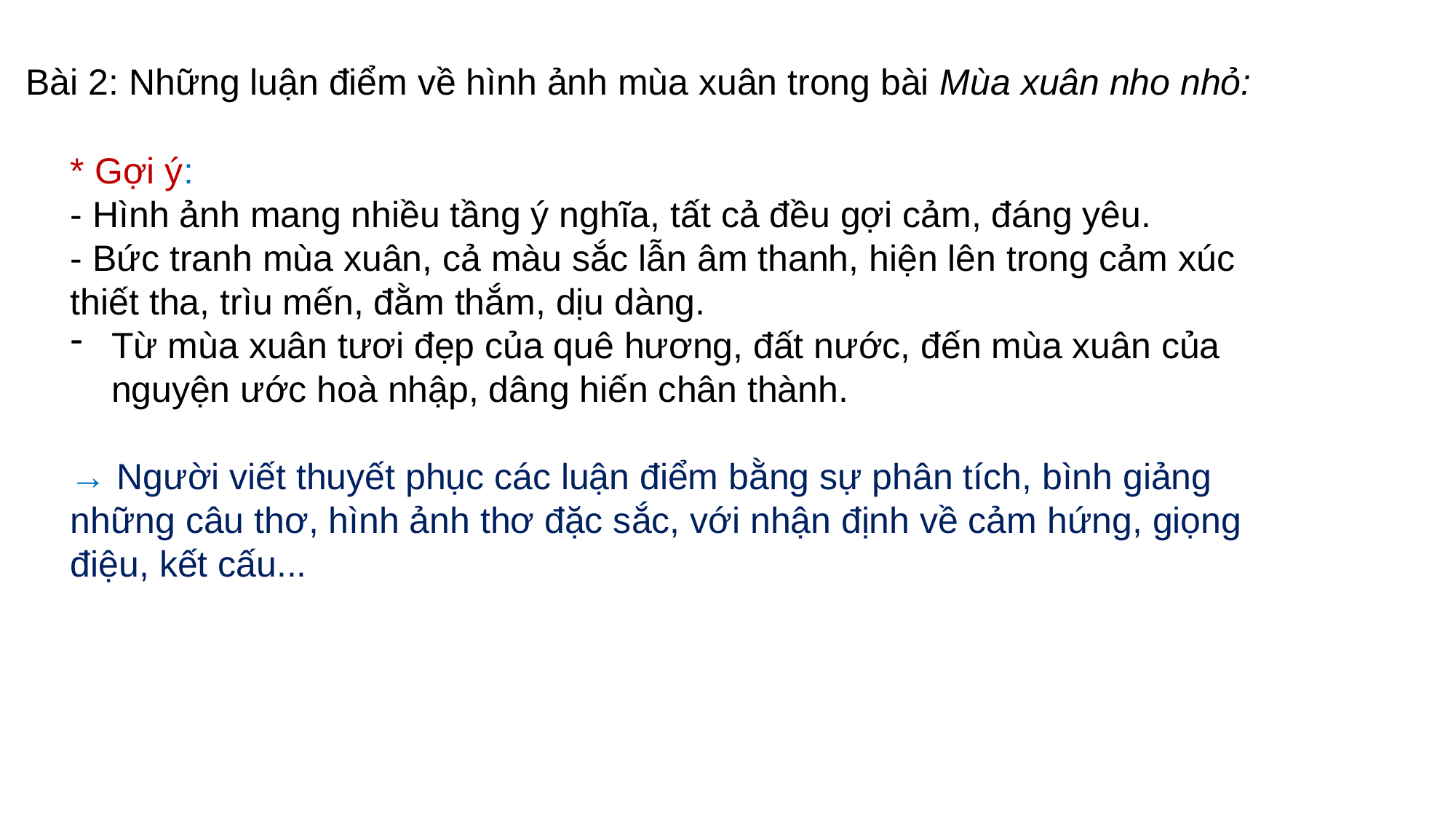

Bài 2: Những luận điểm về hình ảnh mùa xuân trong bài Mùa xuân nho nhỏ:

* Gợi ý:
- Hình ảnh mang nhiều tầng ý nghĩa, tất cả đều gợi cảm, đáng yêu.
- Bức tranh mùa xuân, cả màu sắc lẫn âm thanh, hiện lên trong cảm xúc thiết tha, trìu mến, đằm thắm, dịu dàng.
Từ mùa xuân tươi đẹp của quê hương, đất nước, đến mùa xuân của nguyện ước hoà nhập, dâng hiến chân thành.

→ Người viết thuyết phục các luận điểm bằng sự phân tích, bình giảng những câu thơ, hình ảnh thơ đặc sắc, với nhận định về cảm hứng, giọng điệu, kết cấu...